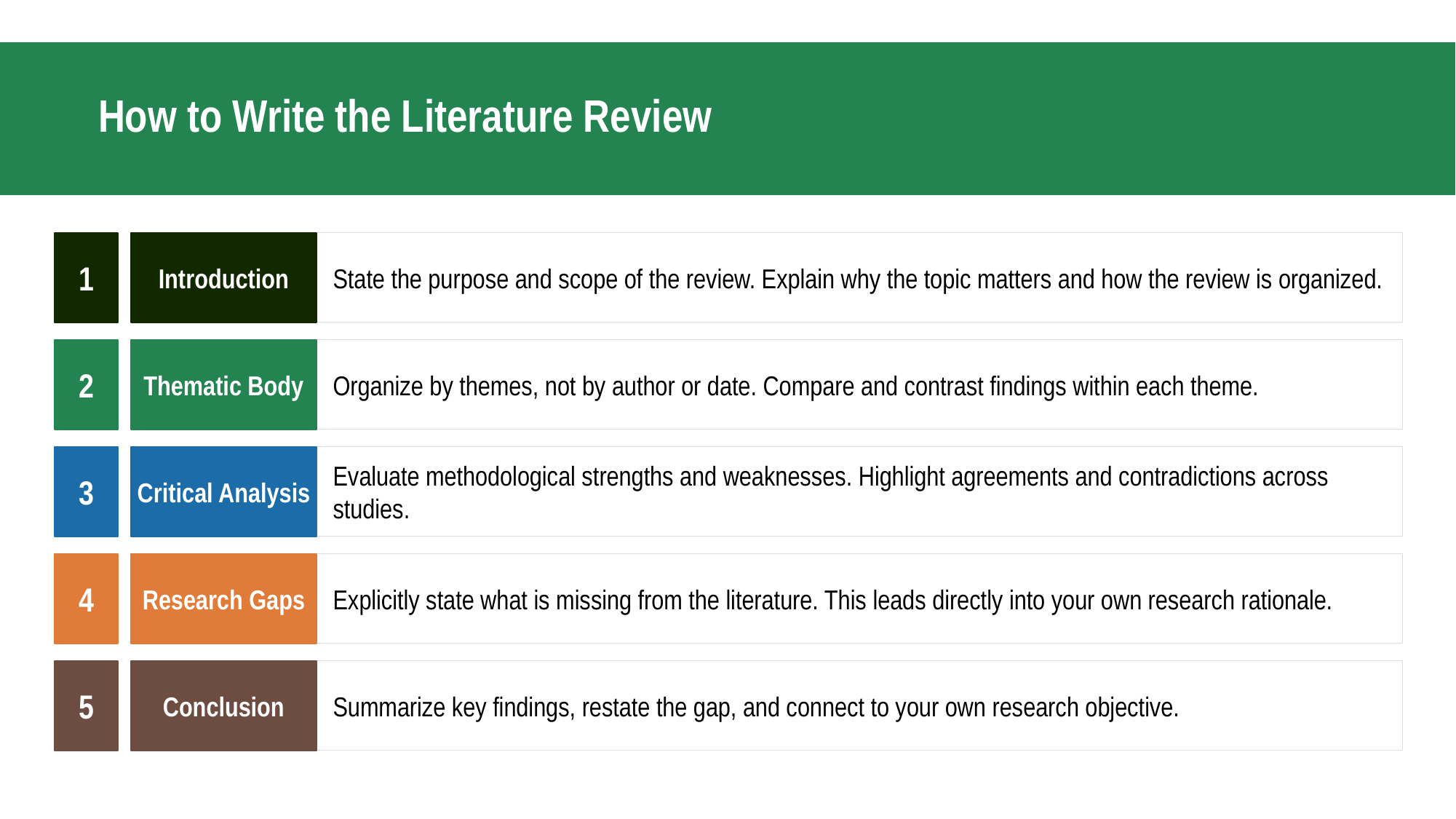

How to Write the Literature Review

1

Introduction
State the purpose and scope of the review. Explain why the topic matters and how the review is organized.

2

Thematic Body
Organize by themes, not by author or date. Compare and contrast findings within each theme.

3

Critical Analysis
Evaluate methodological strengths and weaknesses. Highlight agreements and contradictions across studies.

4

Research Gaps
Explicitly state what is missing from the literature. This leads directly into your own research rationale.

5

Conclusion
Summarize key findings, restate the gap, and connect to your own research objective.